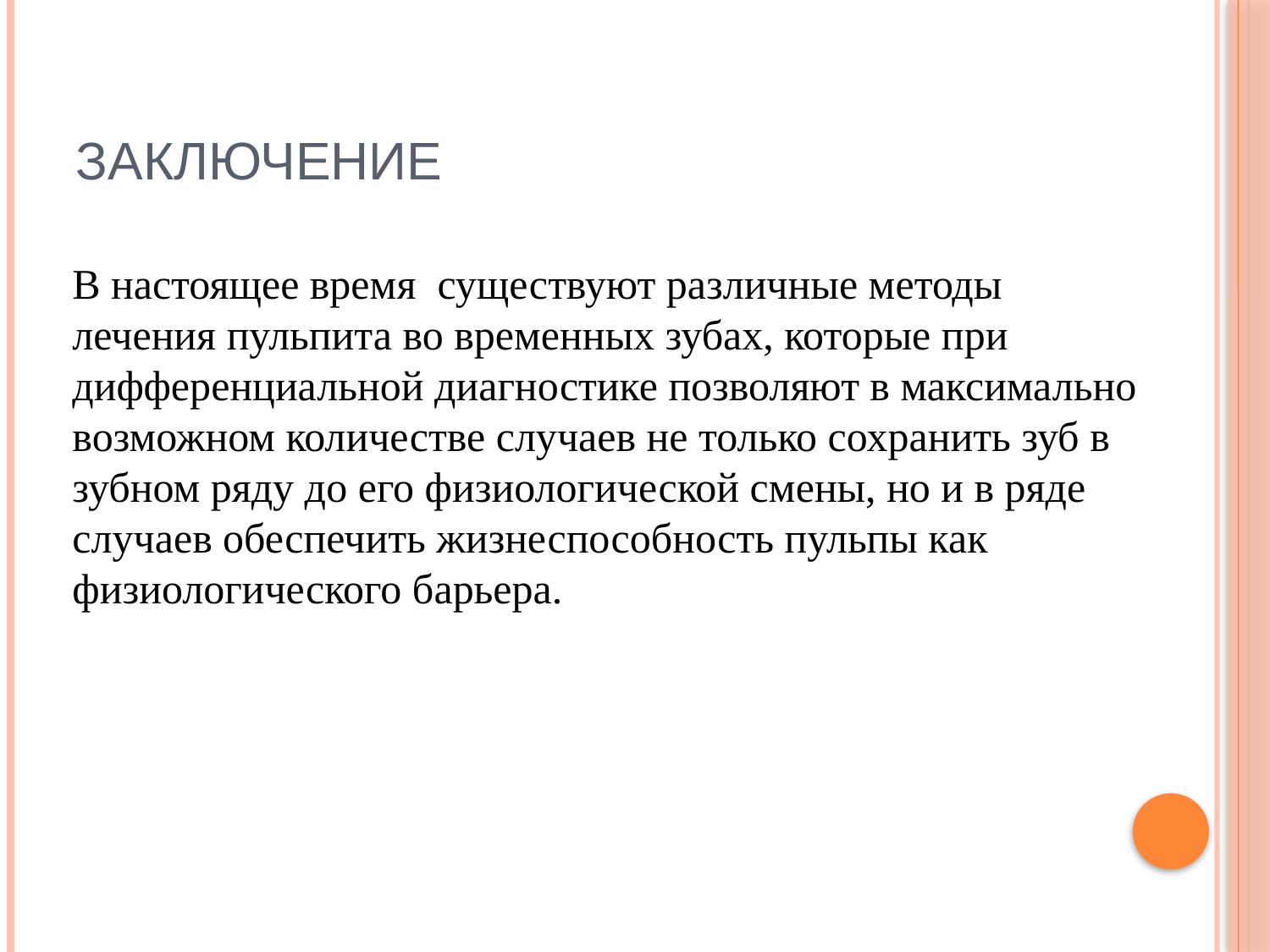

# Заключение
В настоящее время  существуют различные методы лечения пульпита во временных зубах, которые при дифференциальной диагностике позволяют в максимально возможном количестве случаев не только сохранить зуб в зубном ряду до его физиологической смены, но и в ряде случаев обеспечить жизнеспособность пульпы как физиологического барьера.